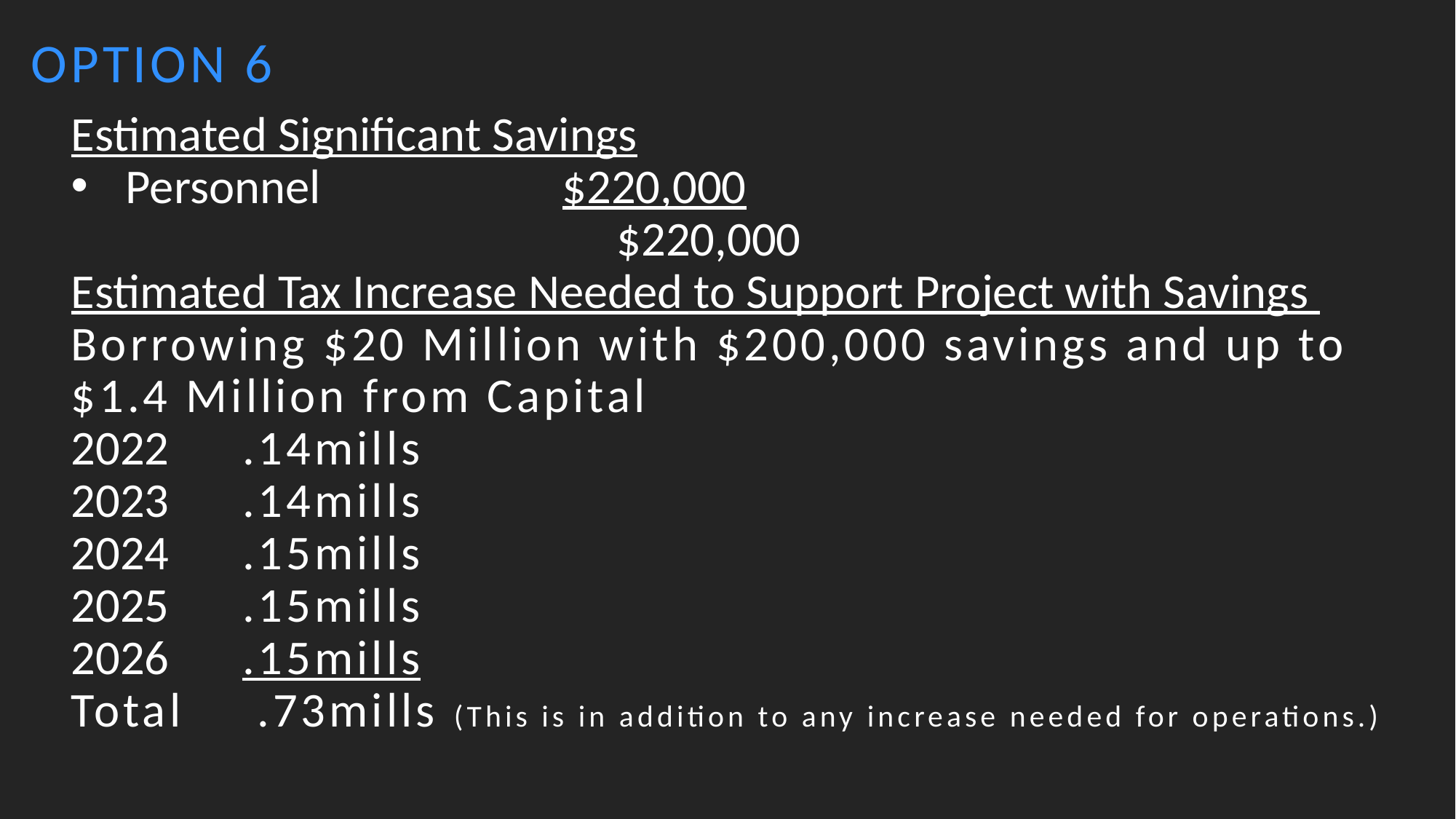

OPTION 6
Estimated Significant Savings
Personnel			$220,000
 					$220,000
Estimated Tax Increase Needed to Support Project with Savings
Borrowing $20 Million with $200,000 savings and up to $1.4 Million from Capital
     .14mills
     .14mills
     .15mills
     .15mills
     .15mills
Total     .73mills (This is in addition to any increase needed for operations.)